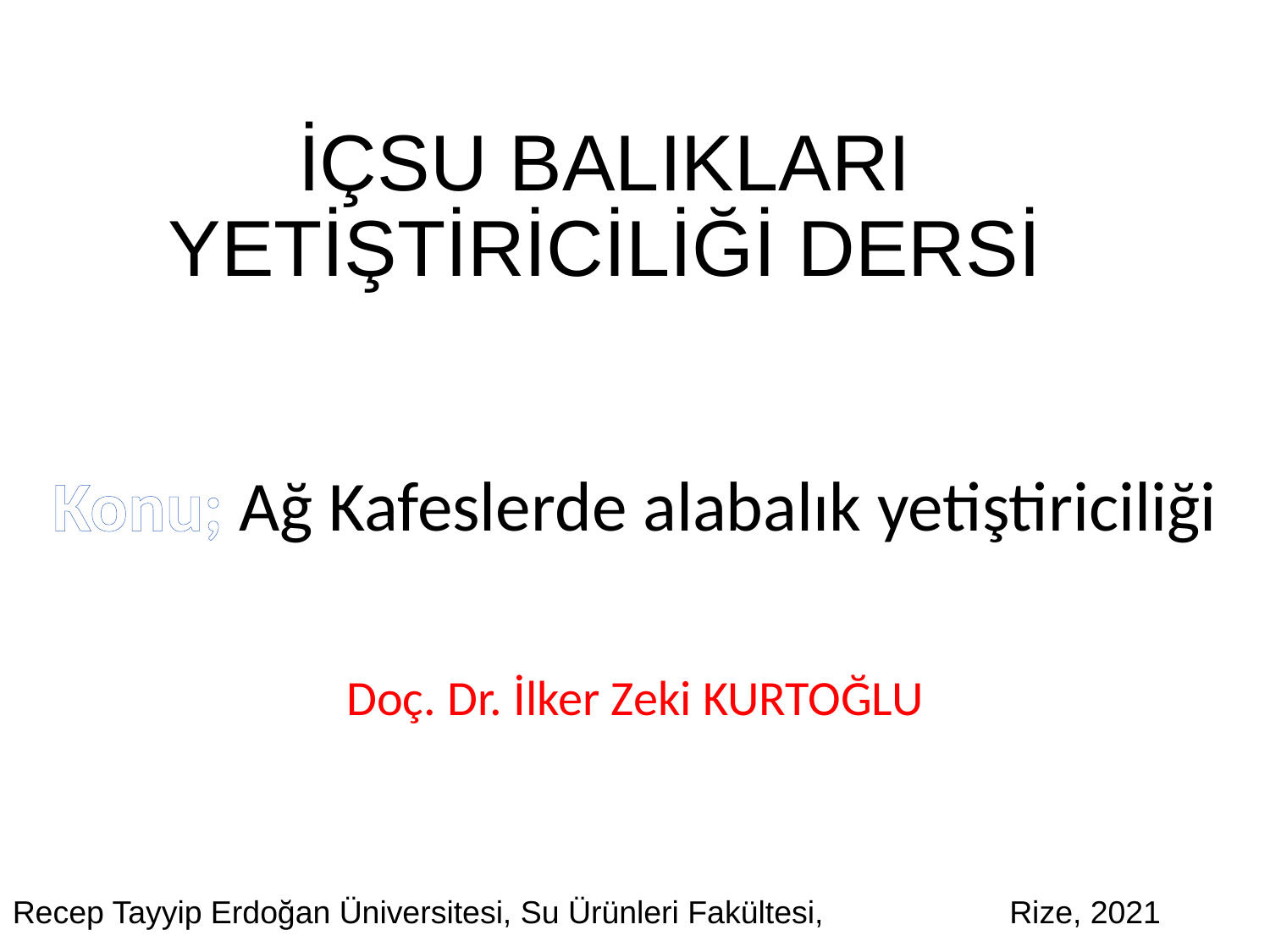

# İÇSU BALIKLARI YETİŞTİRİCİLİĞİ DERSİ
Konu; Ağ Kafeslerde alabalık yetiştiriciliği
Doç. Dr. İlker Zeki KURTOĞLU
Recep Tayyip Erdoğan Üniversitesi, Su Ürünleri Fakültesi,                     Rize, 2021